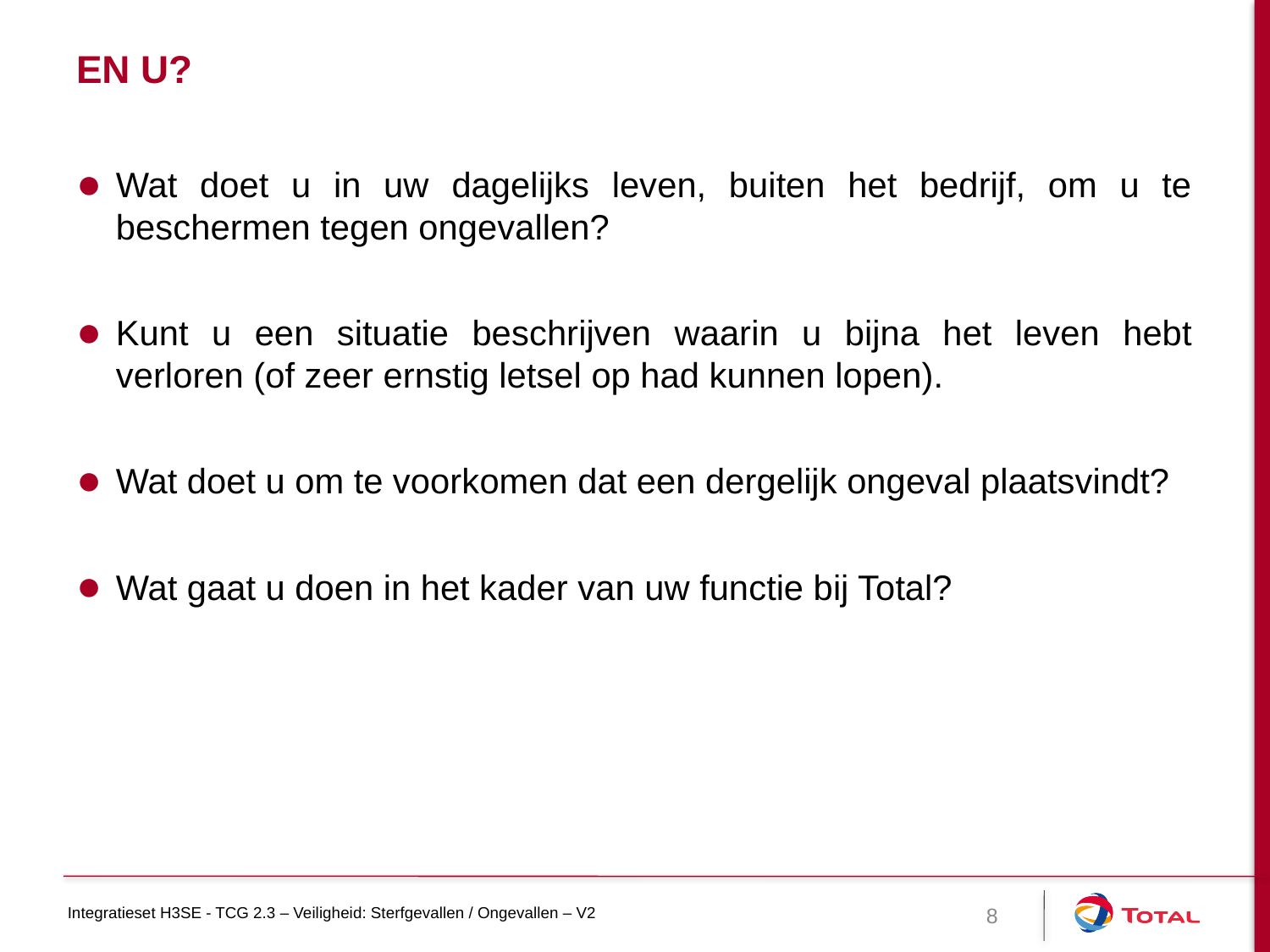

# En u?
Wat doet u in uw dagelijks leven, buiten het bedrijf, om u te beschermen tegen ongevallen?

Kunt u een situatie beschrijven waarin u bijna het leven hebt verloren (of zeer ernstig letsel op had kunnen lopen).

Wat doet u om te voorkomen dat een dergelijk ongeval plaatsvindt?

Wat gaat u doen in het kader van uw functie bij Total?
8
Integratieset H3SE - TCG 2.3 – Veiligheid: Sterfgevallen / Ongevallen – V2